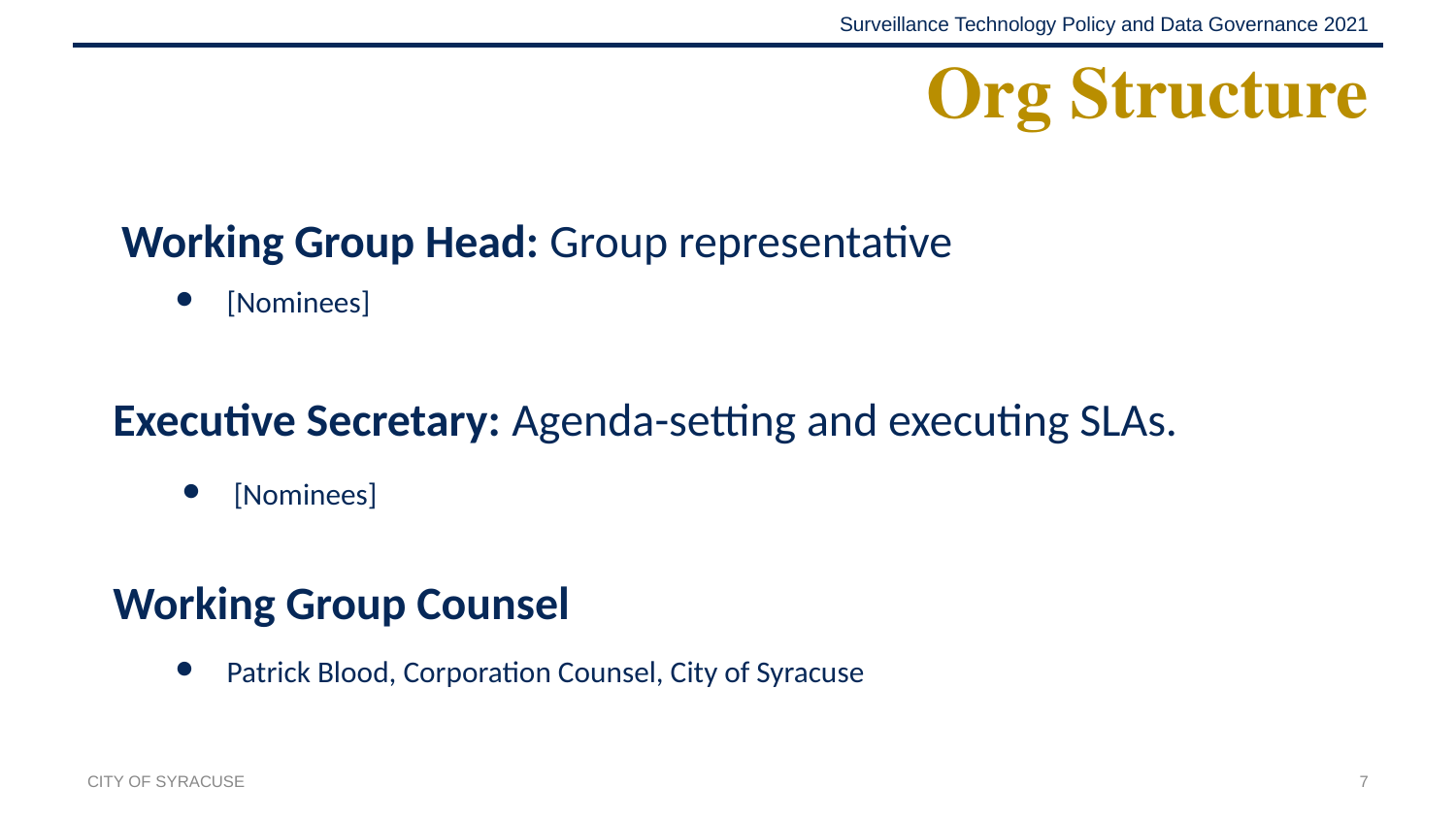

# Org Structure
Working Group Head: Group representative

[Nominees]

Executive Secretary: Agenda-setting and executing SLAs.

[Nominees]

Working Group Counsel
Patrick Blood, Corporation Counsel, City of Syracuse
CITY OF SYRACUSE